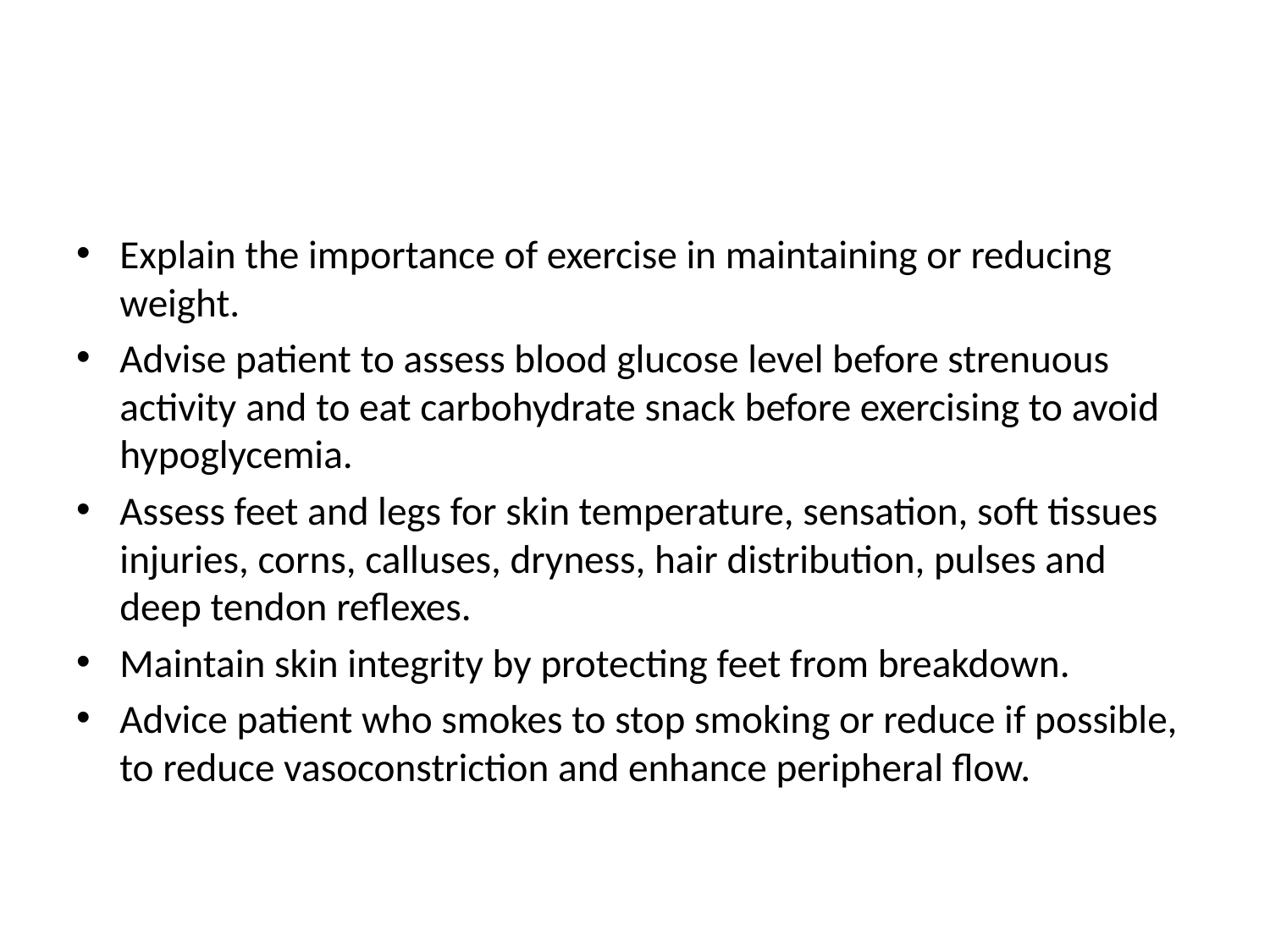

Explain the importance of exercise in maintaining or reducing weight.
Advise patient to assess blood glucose level before strenuous activity and to eat carbohydrate snack before exercising to avoid hypoglycemia.
Assess feet and legs for skin temperature, sensation, soft tissues injuries, corns, calluses, dryness, hair distribution, pulses and deep tendon reflexes.
Maintain skin integrity by protecting feet from breakdown.
Advice patient who smokes to stop smoking or reduce if possible, to reduce vasoconstriction and enhance peripheral flow.